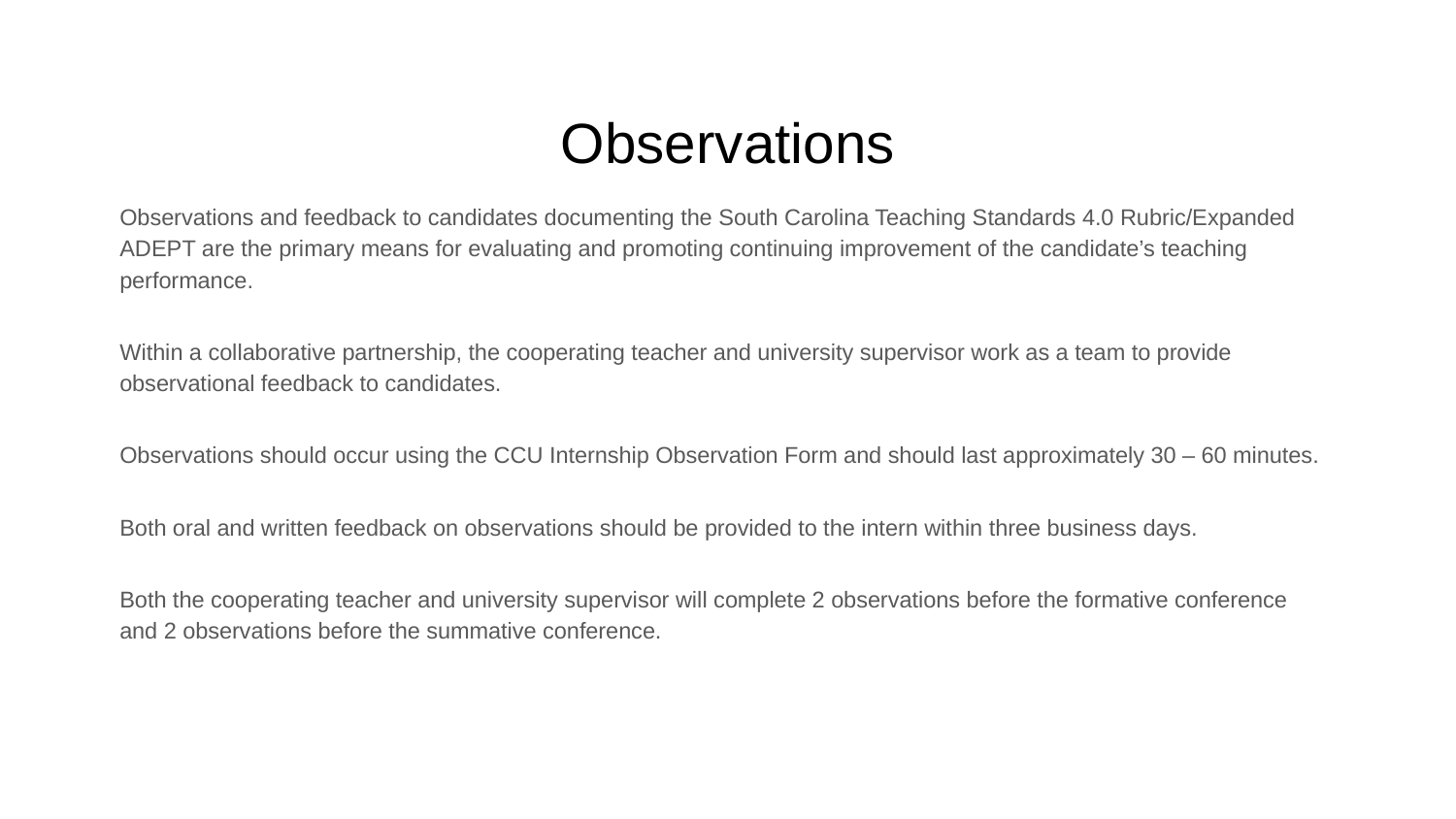

# Observations
Observations and feedback to candidates documenting the South Carolina Teaching Standards 4.0 Rubric/Expanded ADEPT are the primary means for evaluating and promoting continuing improvement of the candidate’s teaching performance.

Within a collaborative partnership, the cooperating teacher and university supervisor work as a team to provide observational feedback to candidates.

Observations should occur using the CCU Internship Observation Form and should last approximately 30 – 60 minutes.

Both oral and written feedback on observations should be provided to the intern within three business days.

Both the cooperating teacher and university supervisor will complete 2 observations before the formative conference and 2 observations before the summative conference.